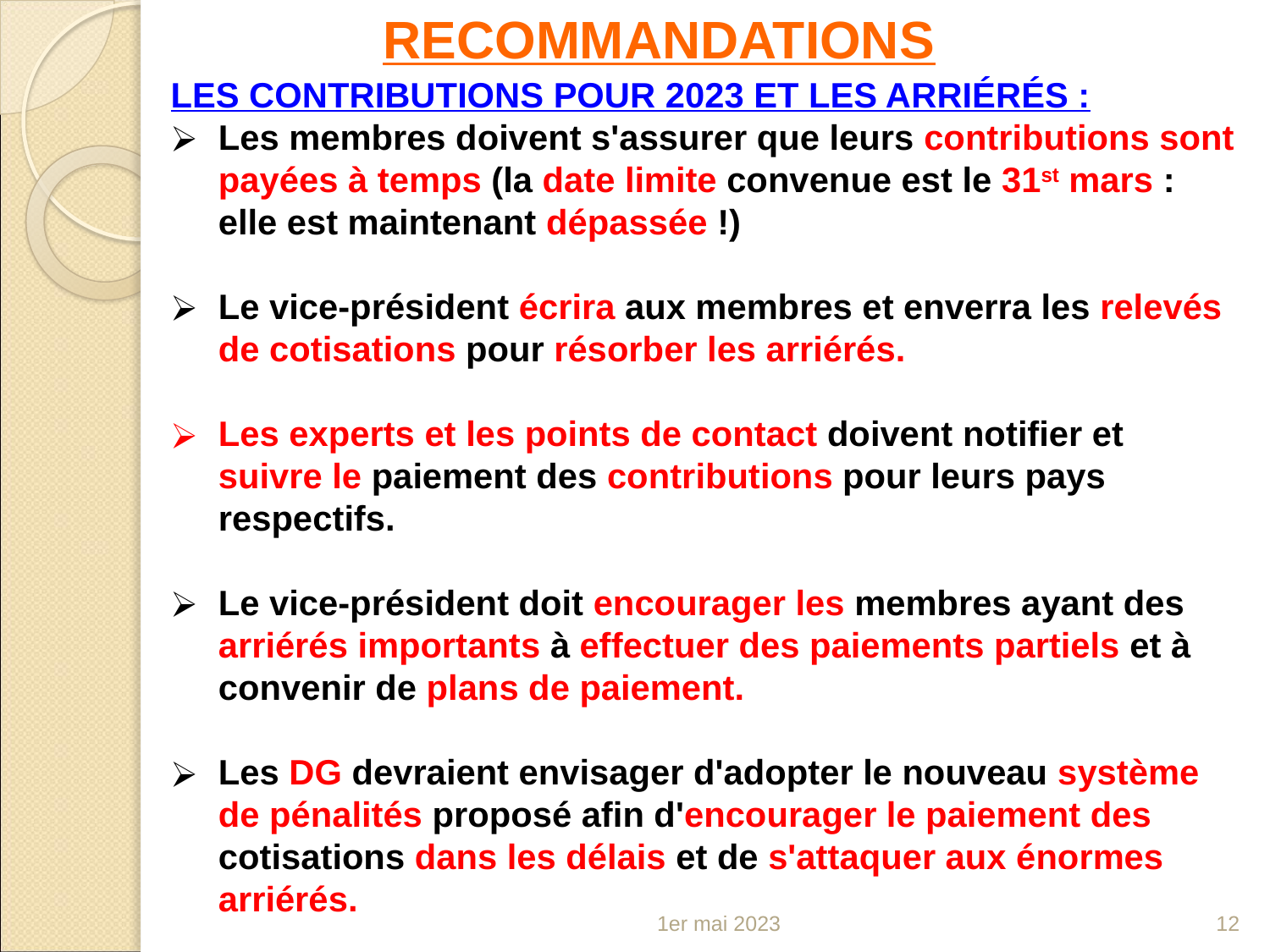

RECOMMANDATIONS

LES CONTRIBUTIONS POUR 2023 ET LES ARRIÉRÉS :
Les membres doivent s'assurer que leurs contributions sont payées à temps (la date limite convenue est le 31st mars : elle est maintenant dépassée !)

Le vice-président écrira aux membres et enverra les relevés de cotisations pour résorber les arriérés.

Les experts et les points de contact doivent notifier et suivre le paiement des contributions pour leurs pays respectifs.

Le vice-président doit encourager les membres ayant des arriérés importants à effectuer des paiements partiels et à convenir de plans de paiement.

Les DG devraient envisager d'adopter le nouveau système de pénalités proposé afin d'encourager le paiement des cotisations dans les délais et de s'attaquer aux énormes arriérés.
1er mai 2023
12